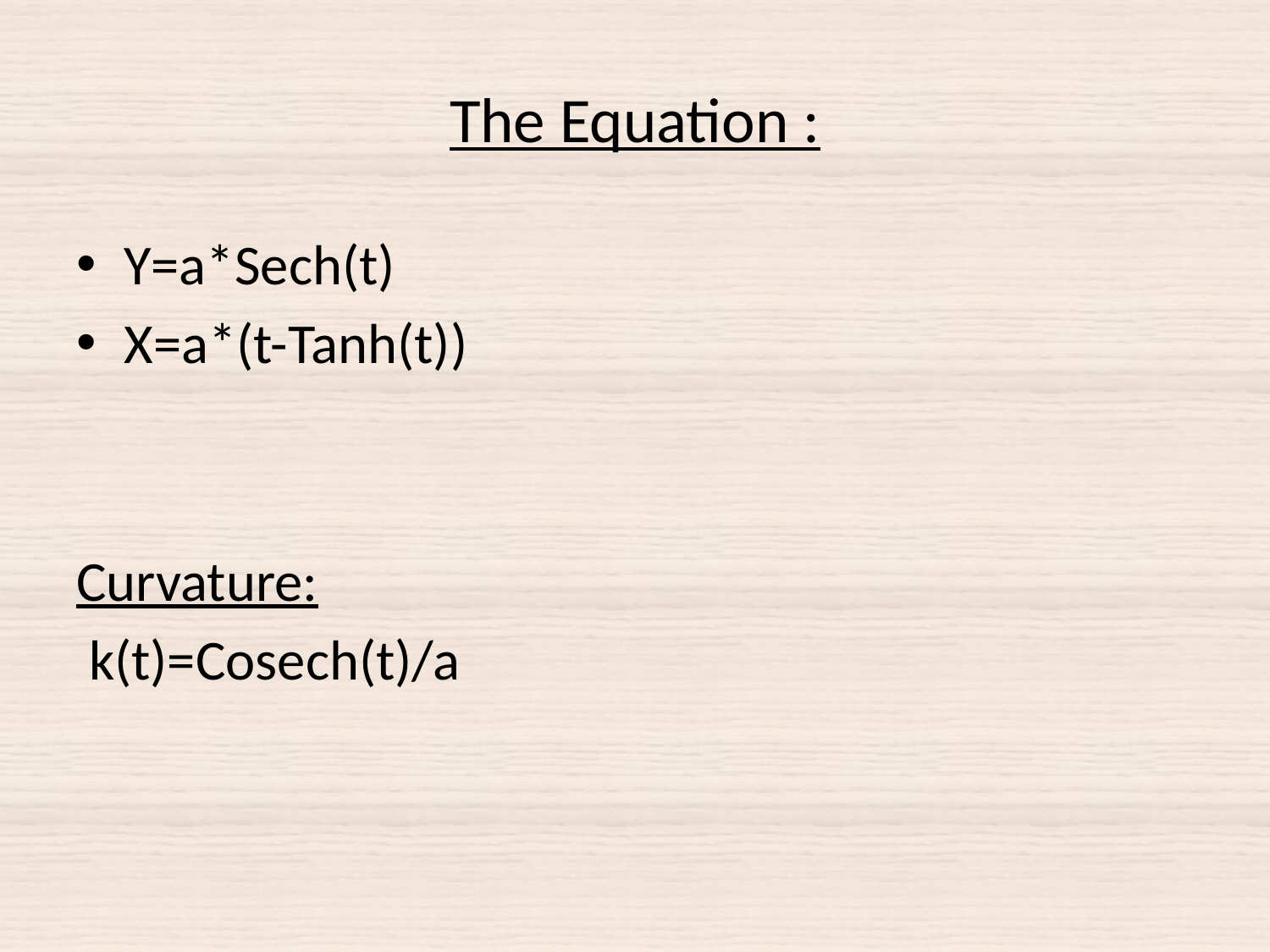

# The Equation :
Y=a*Sech(t)
X=a*(t-Tanh(t))

Curvature:
 k(t)=Cosech(t)/a